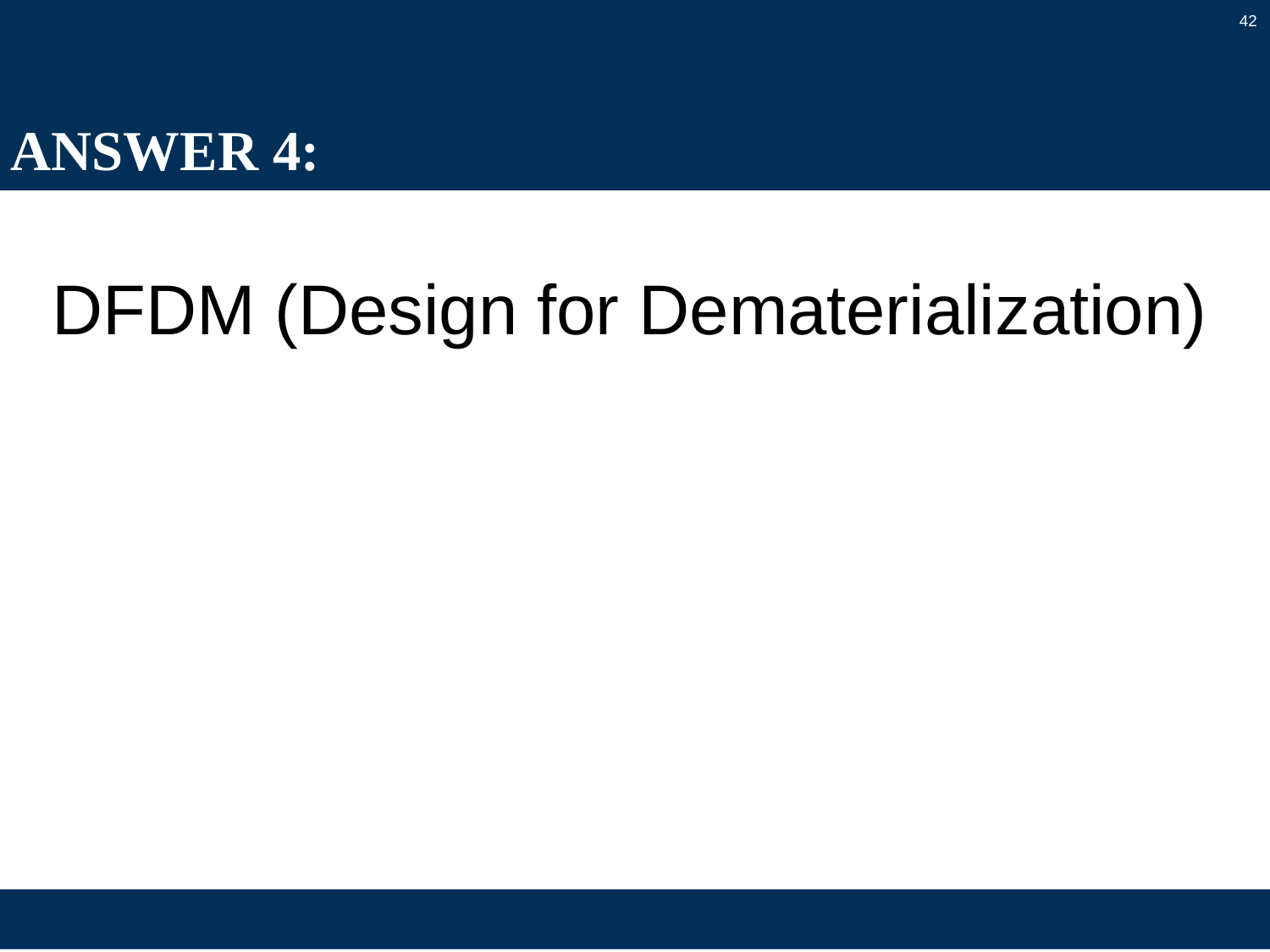

42
# ANSWER 4:
DFDM (Design for Dematerialization)